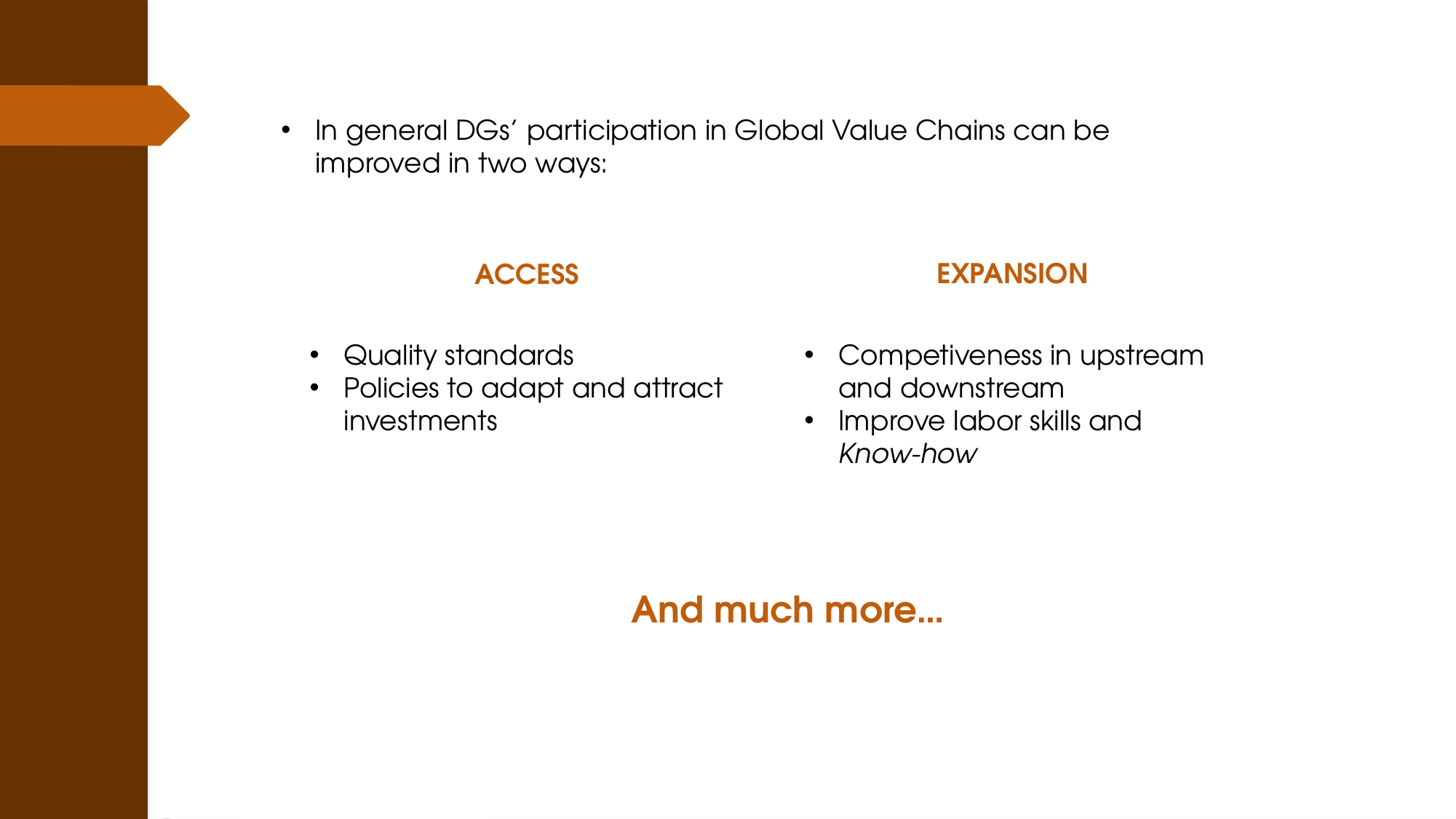

In general DGs’ participation in Global Value Chains can be improved in two ways:
EXPANSION
ACCESS
Quality standards
Policies to adapt and attract investments

Competiveness in upstream and downstream
Improve labor skills and Know-how

And much more…